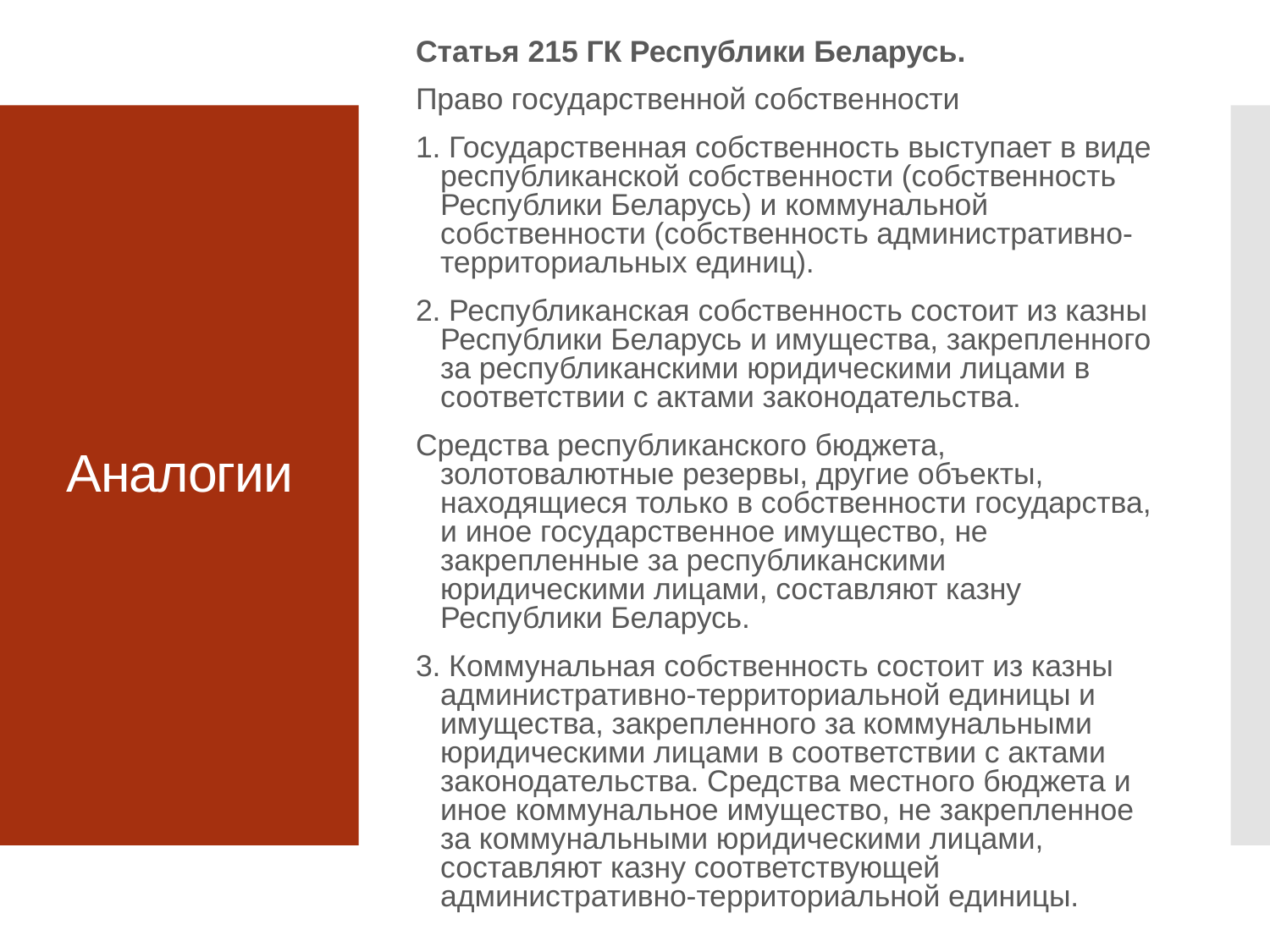

Статья 215 ГК Республики Беларусь.
Право государственной собственности
1. Государственная собственность выступает в виде республиканской собственности (собственность Республики Беларусь) и коммунальной собственности (собственность административно-территориальных единиц).
2. Республиканская собственность состоит из казны Республики Беларусь и имущества, закрепленного за республиканскими юридическими лицами в соответствии с актами законодательства.
Средства республиканского бюджета, золотовалютные резервы, другие объекты, находящиеся только в собственности государства, и иное государственное имущество, не закрепленные за республиканскими юридическими лицами, составляют казну Республики Беларусь.
3. Коммунальная собственность состоит из казны административно-территориальной единицы и имущества, закрепленного за коммунальными юридическими лицами в соответствии с актами законодательства. Средства местного бюджета и иное коммунальное имущество, не закрепленное за коммунальными юридическими лицами, составляют казну соответствующей административно-территориальной единицы.
# Аналогии